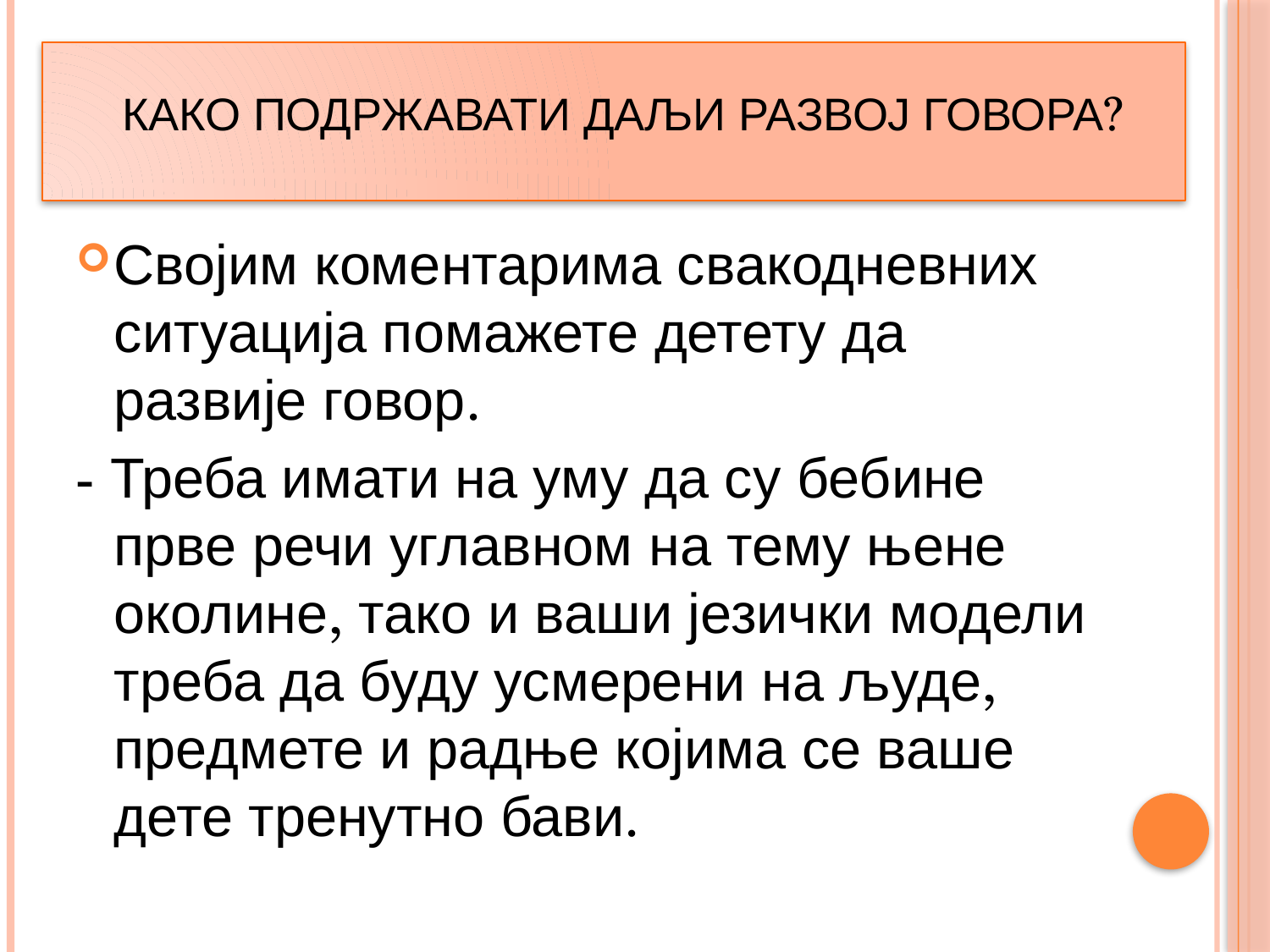

Како подржавати даљи развој говора?
#
Својим коментарима свакодневних ситуација помажете детету да развије говор.
- Треба имати на уму да су бебине прве речи углавном на тему њене околине, тако и ваши језички модели треба да буду усмерени на људе, предмете и радње којима се ваше дете тренутно бави.